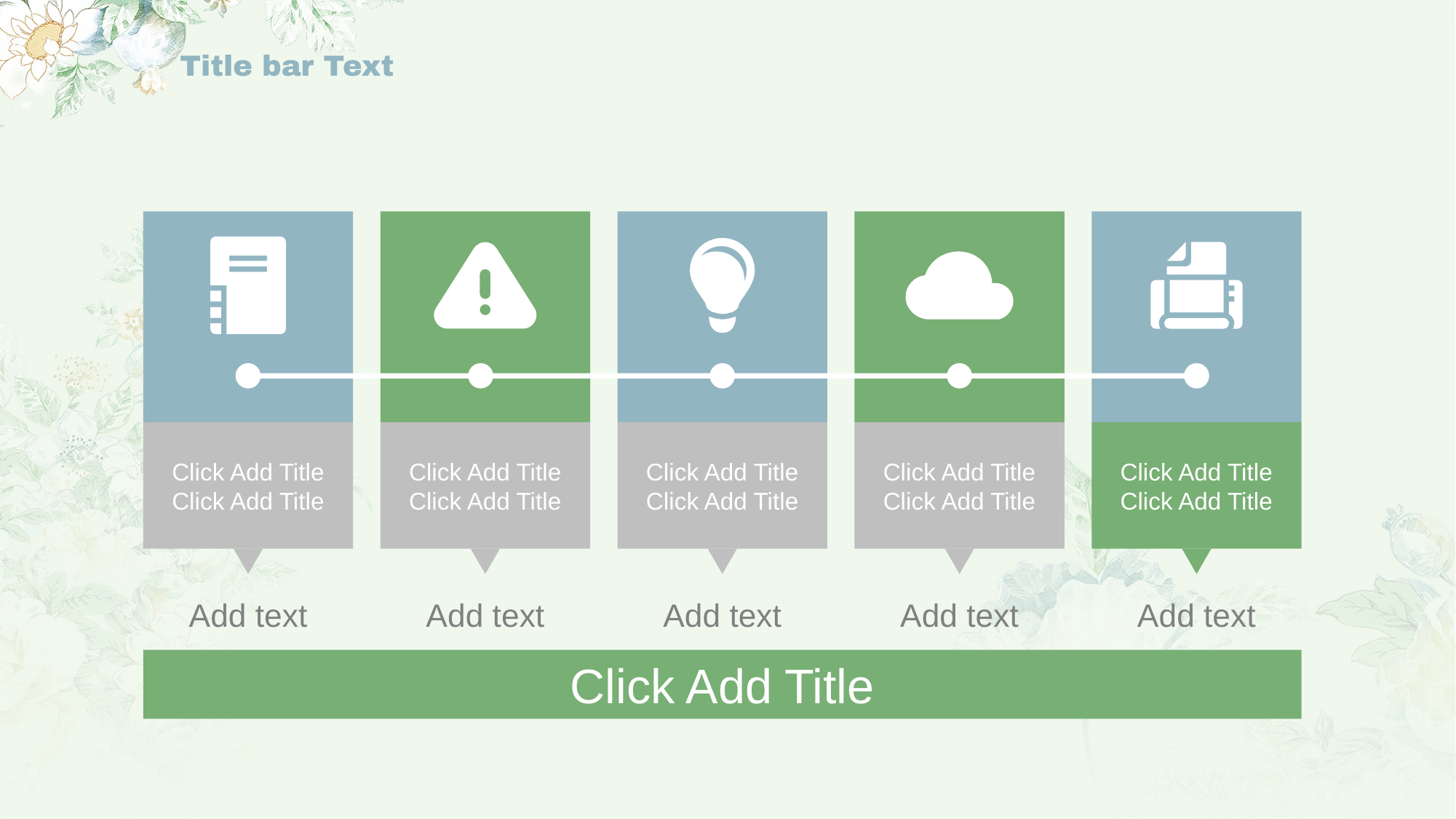

# Title bar Text

Click Add Title
Click Add Title
Click Add Title
Click Add Title
Click Add Title
Click Add Title
Click Add Title
Click Add Title
Click Add Title
Click Add Title

Add text
Add text
Add text
Add text
Add text
Click Add Title